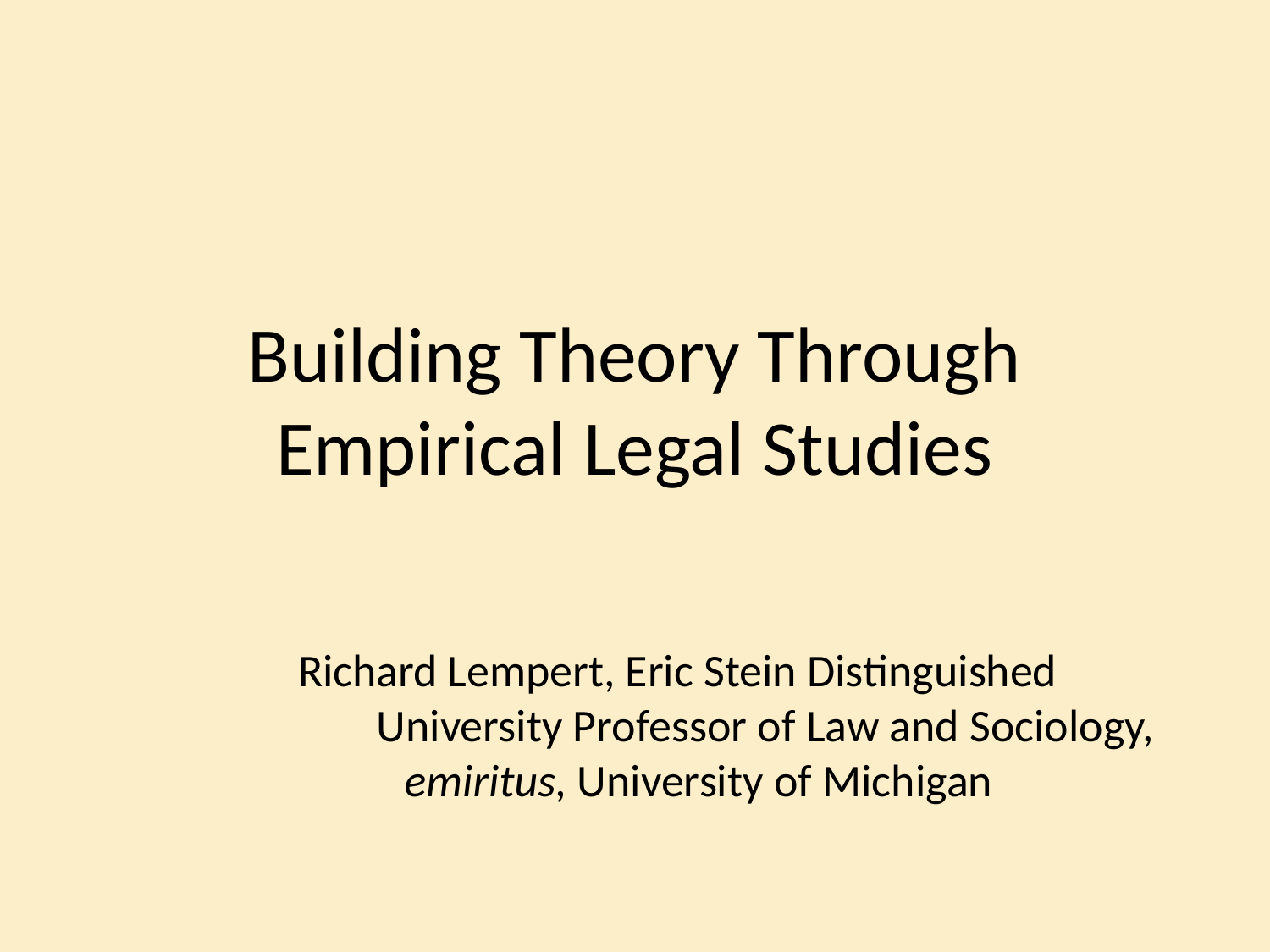

# Building Theory Through Empirical Legal Studies
      Richard Lempert, Eric Stein Distinguished                        University Professor of Law and Sociology, emiritus, University of Michigan